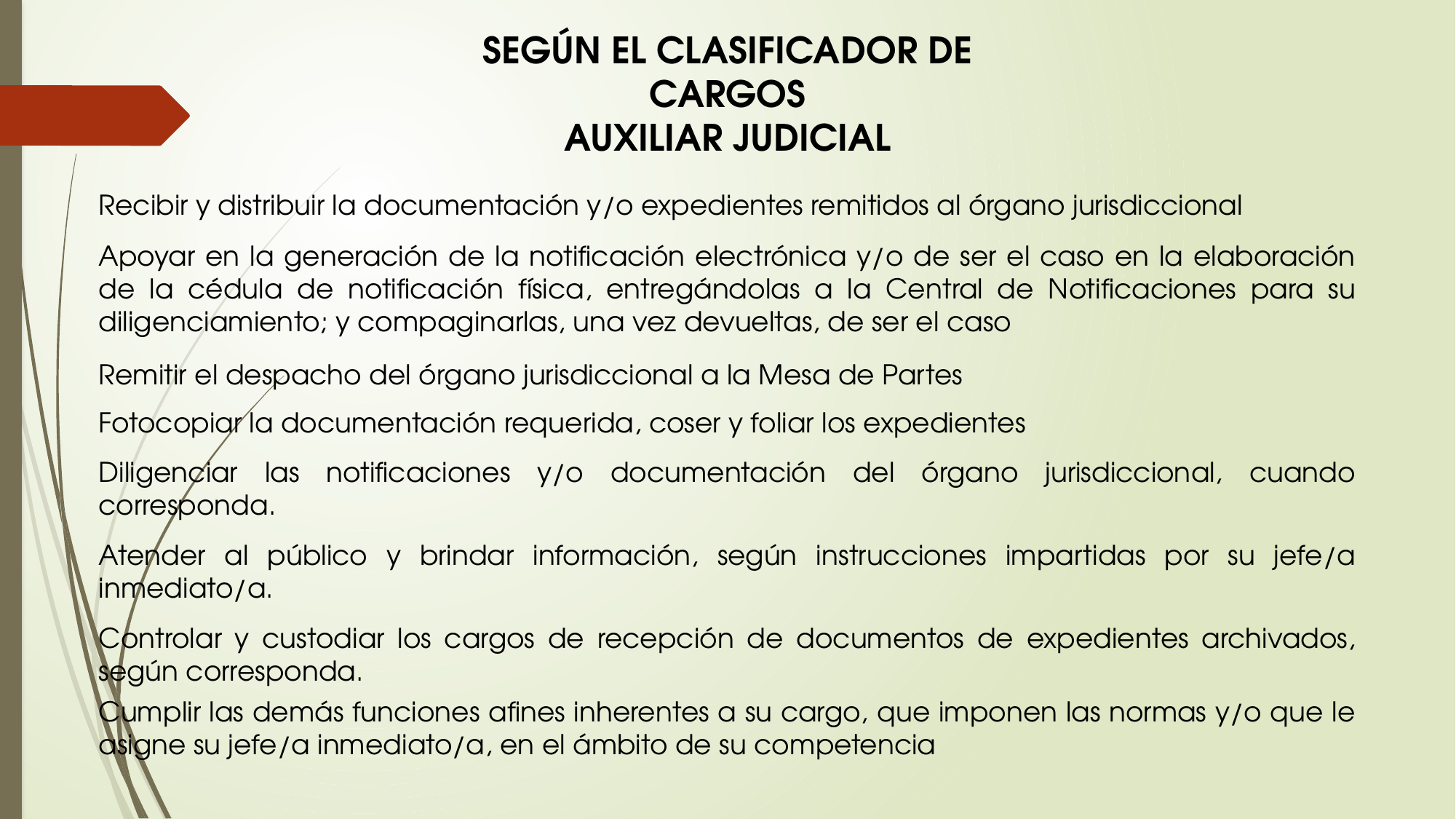

SEGÚN EL CLASIFICADOR DE CARGOS
AUXILIAR JUDICIAL
Recibir y distribuir la documentación y/o expedientes remitidos al órgano jurisdiccional
Apoyar en la generación de la notificación electrónica y/o de ser el caso en la elaboración de la cédula de notificación física, entregándolas a la Central de Notificaciones para su diligenciamiento; y compaginarlas, una vez devueltas, de ser el caso
Remitir el despacho del órgano jurisdiccional a la Mesa de Partes
Fotocopiar la documentación requerida, coser y foliar los expedientes
Diligenciar las notificaciones y/o documentación del órgano jurisdiccional, cuando corresponda.
Atender al público y brindar información, según instrucciones impartidas por su jefe/a inmediato/a.
Controlar y custodiar los cargos de recepción de documentos de expedientes archivados, según corresponda.
Cumplir las demás funciones afines inherentes a su cargo, que imponen las normas y/o que le asigne su jefe/a inmediato/a, en el ámbito de su competencia